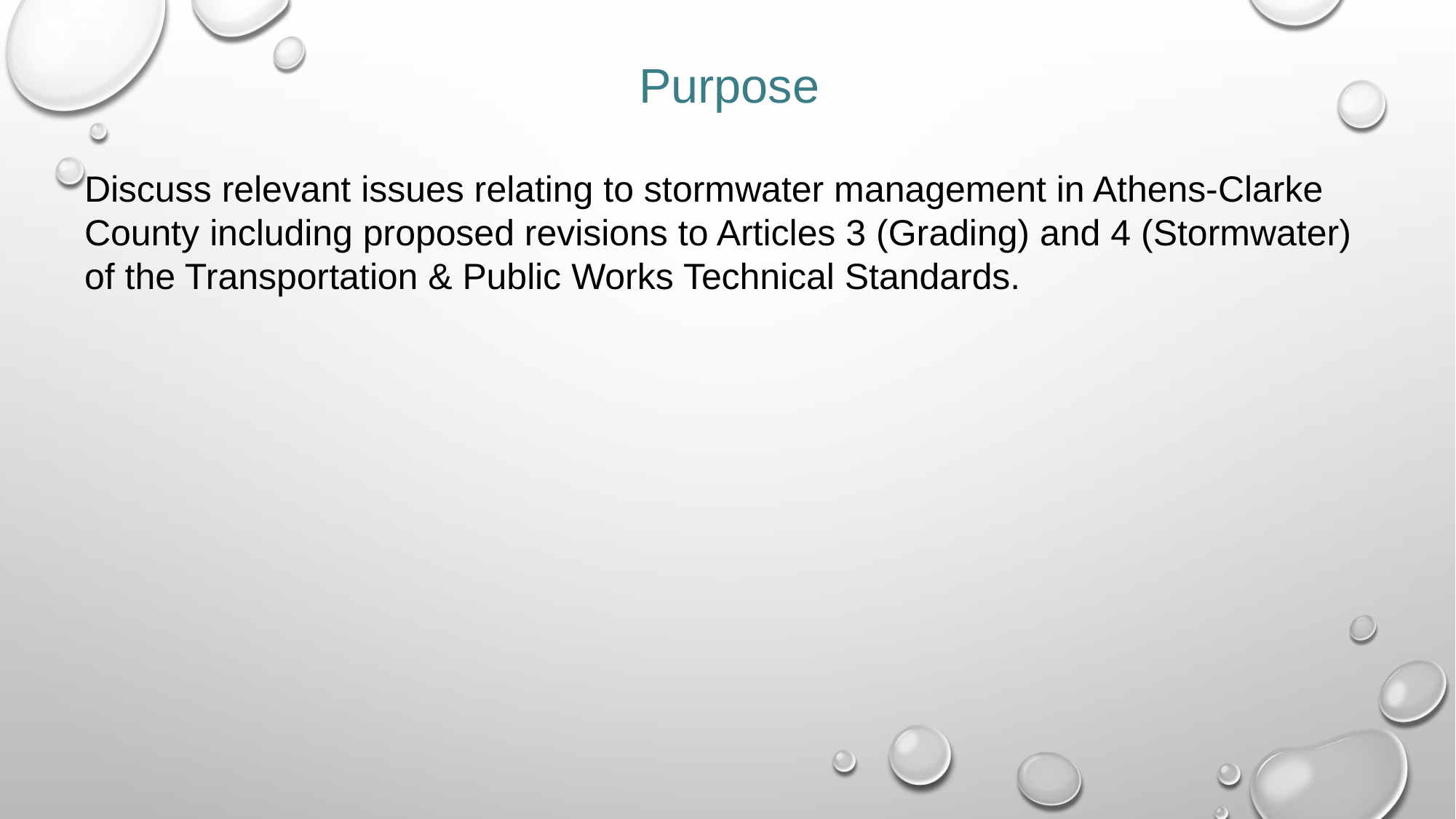

# Purpose
Discuss relevant issues relating to stormwater management in Athens-Clarke County including proposed revisions to Articles 3 (Grading) and 4 (Stormwater) of the Transportation & Public Works Technical Standards.